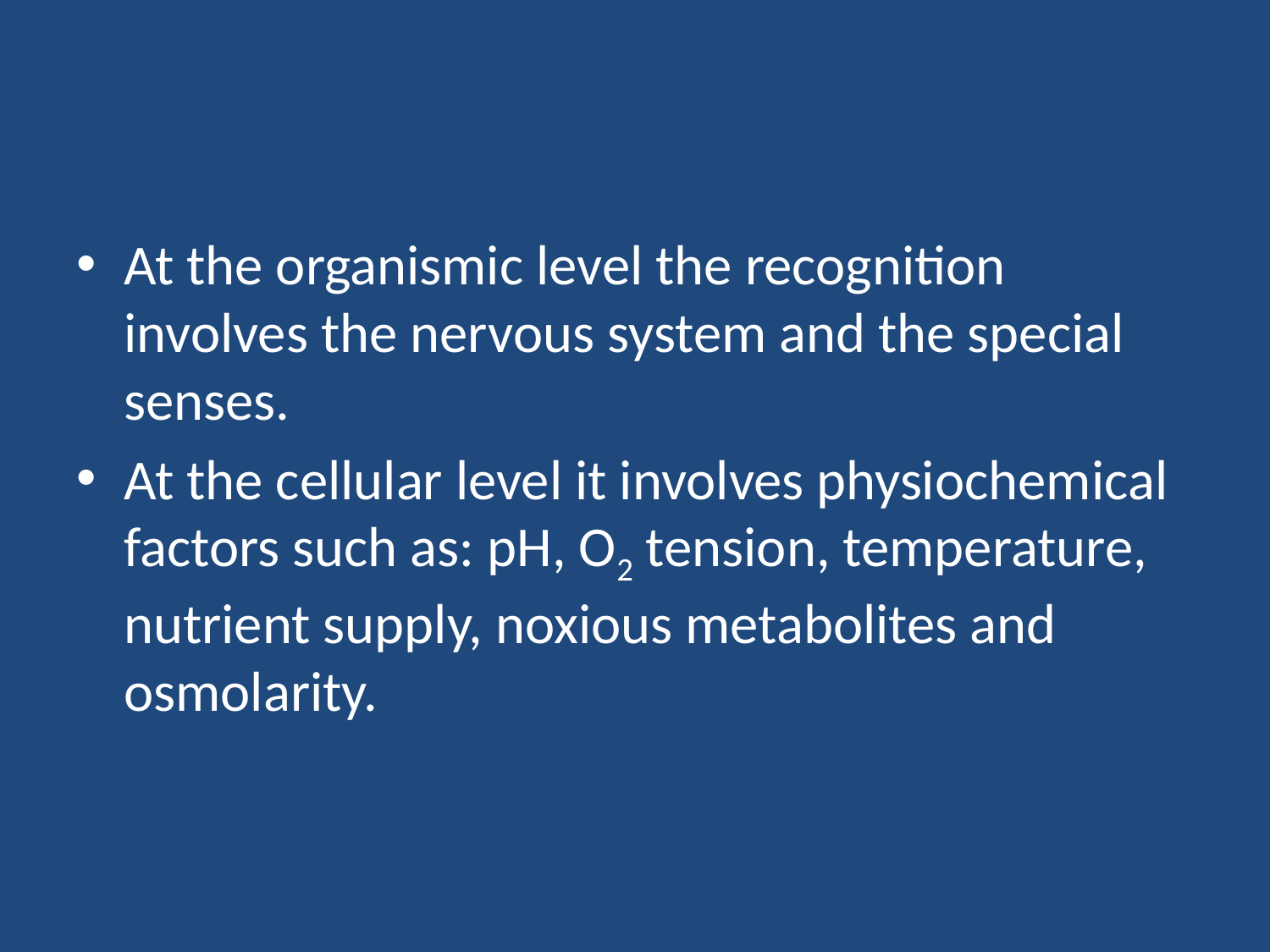

#
At the organismic level the recognition involves the nervous system and the special senses.
At the cellular level it involves physiochemical factors such as: pH, O2 tension, temperature, nutrient supply, noxious metabolites and osmolarity.